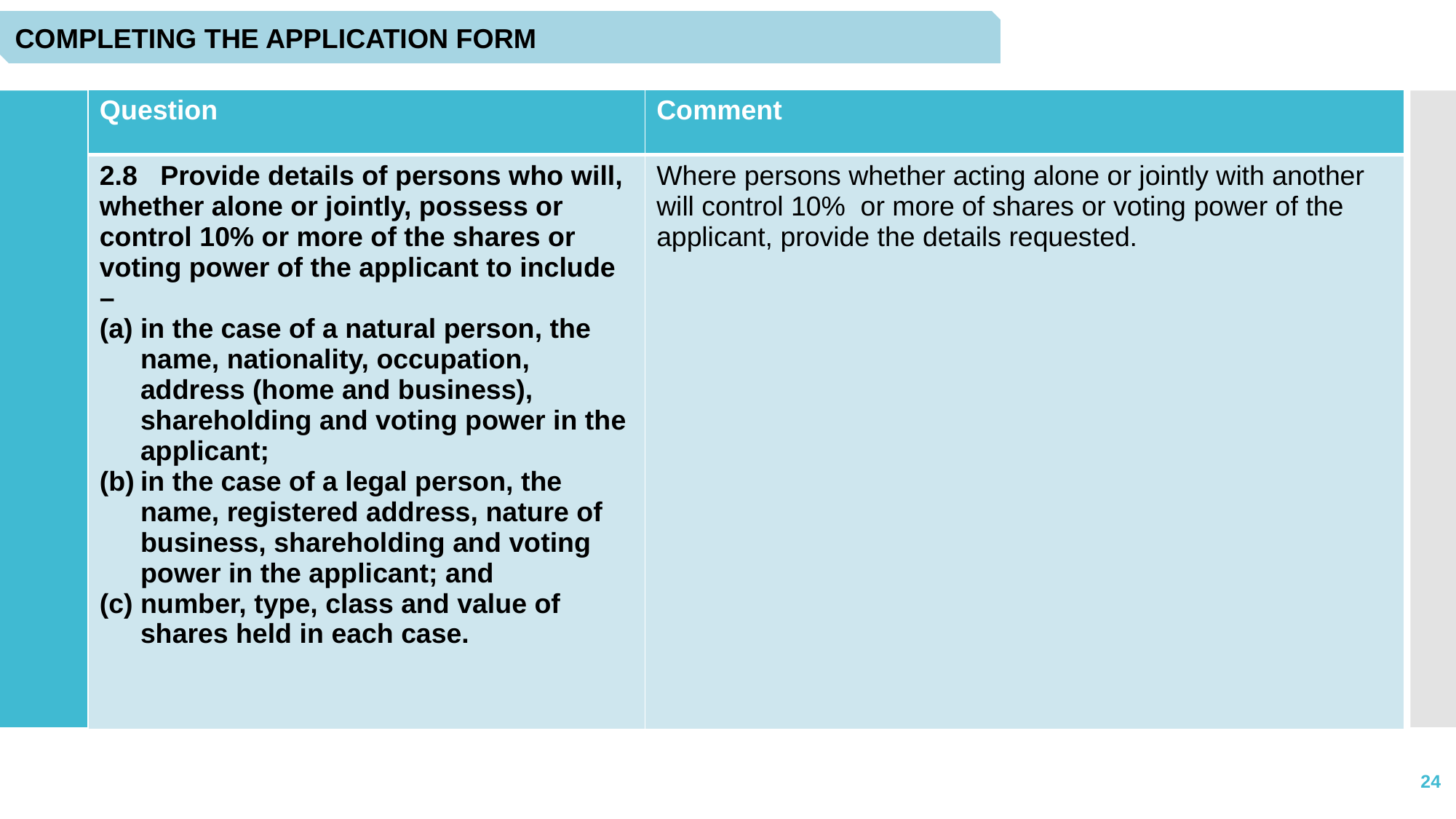

COMPLETING THE APPLICATION FORM
| Question | Comment |
| --- | --- |
| 2.8 Provide details of persons who will, whether alone or jointly, possess or control 10% or more of the shares or voting power of the applicant to include – in the case of a natural person, the name, nationality, occupation, address (home and business), shareholding and voting power in the applicant; in the case of a legal person, the name, registered address, nature of business, shareholding and voting power in the applicant; and number, type, class and value of shares held in each case. | Where persons whether acting alone or jointly with another will control 10% or more of shares or voting power of the applicant, provide the details requested. |

24